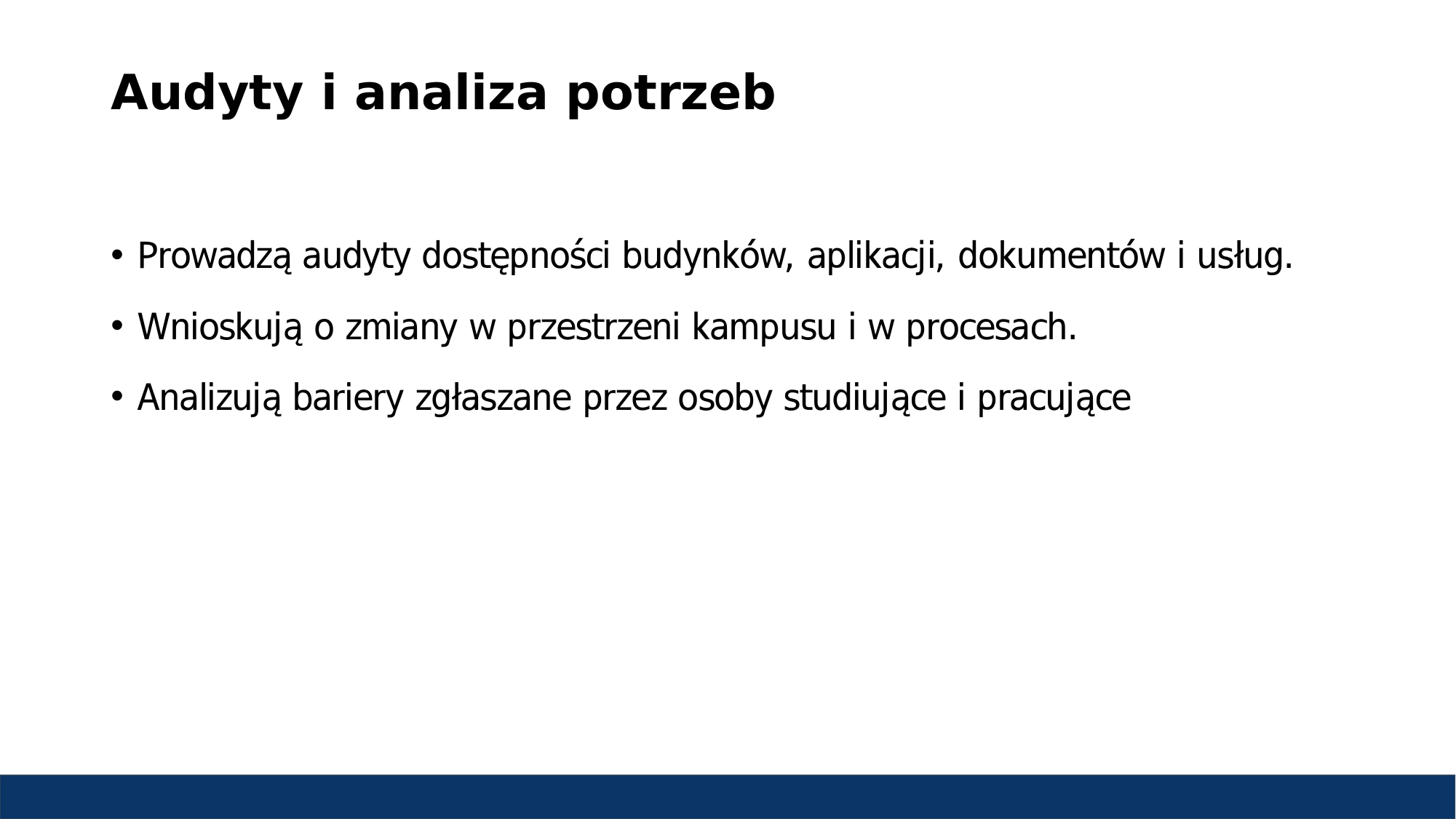

# Audyty i analiza potrzeb
Prowadzą audyty dostępności budynków, aplikacji, dokumentów i usług.
Wnioskują o zmiany w przestrzeni kampusu i w procesach.
Analizują bariery zgłaszane przez osoby studiujące i pracujące